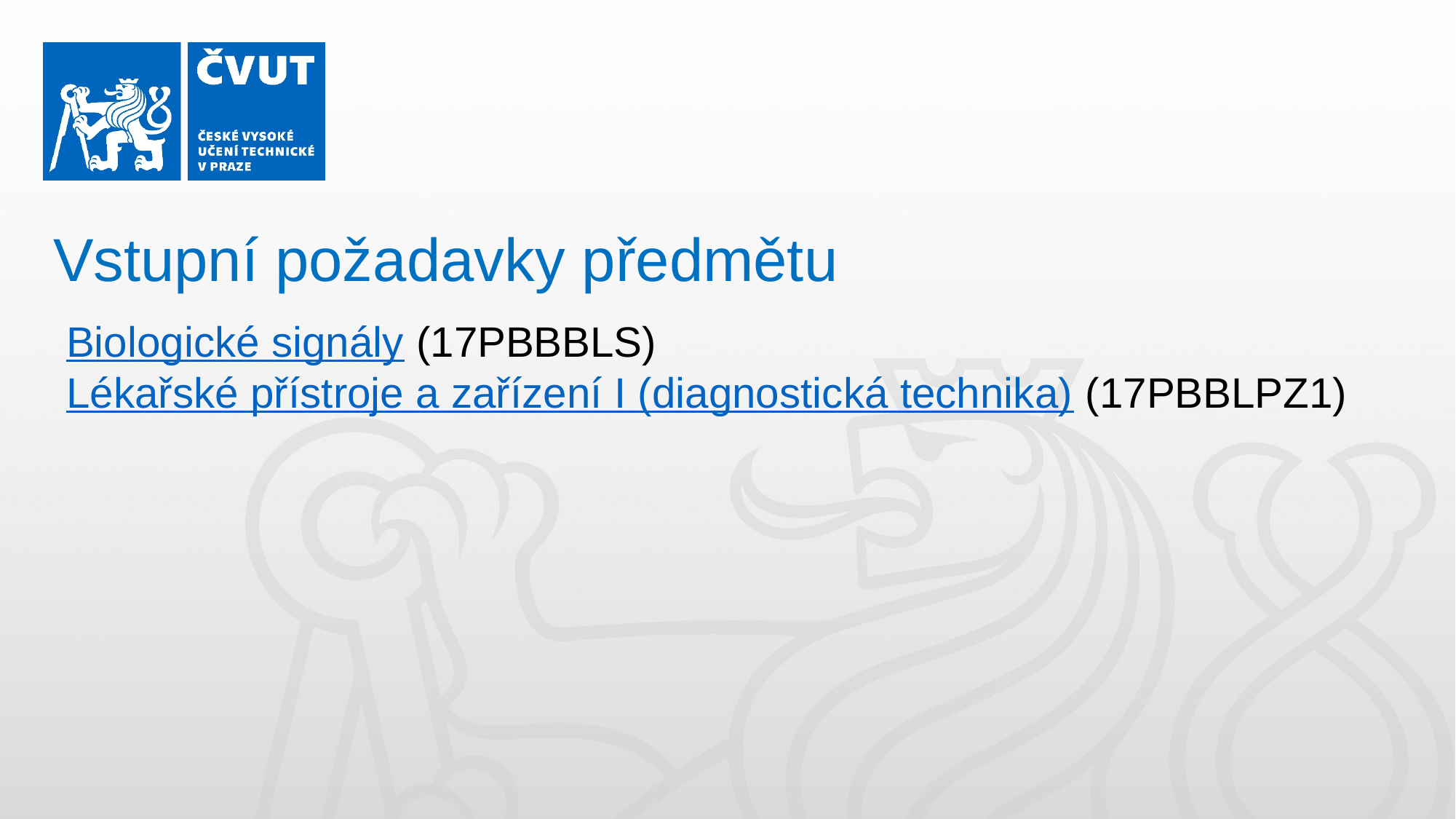

Vstupní požadavky předmětu
Biologické signály (17PBBBLS)
Lékařské přístroje a zařízení I (diagnostická technika) (17PBBLPZ1)